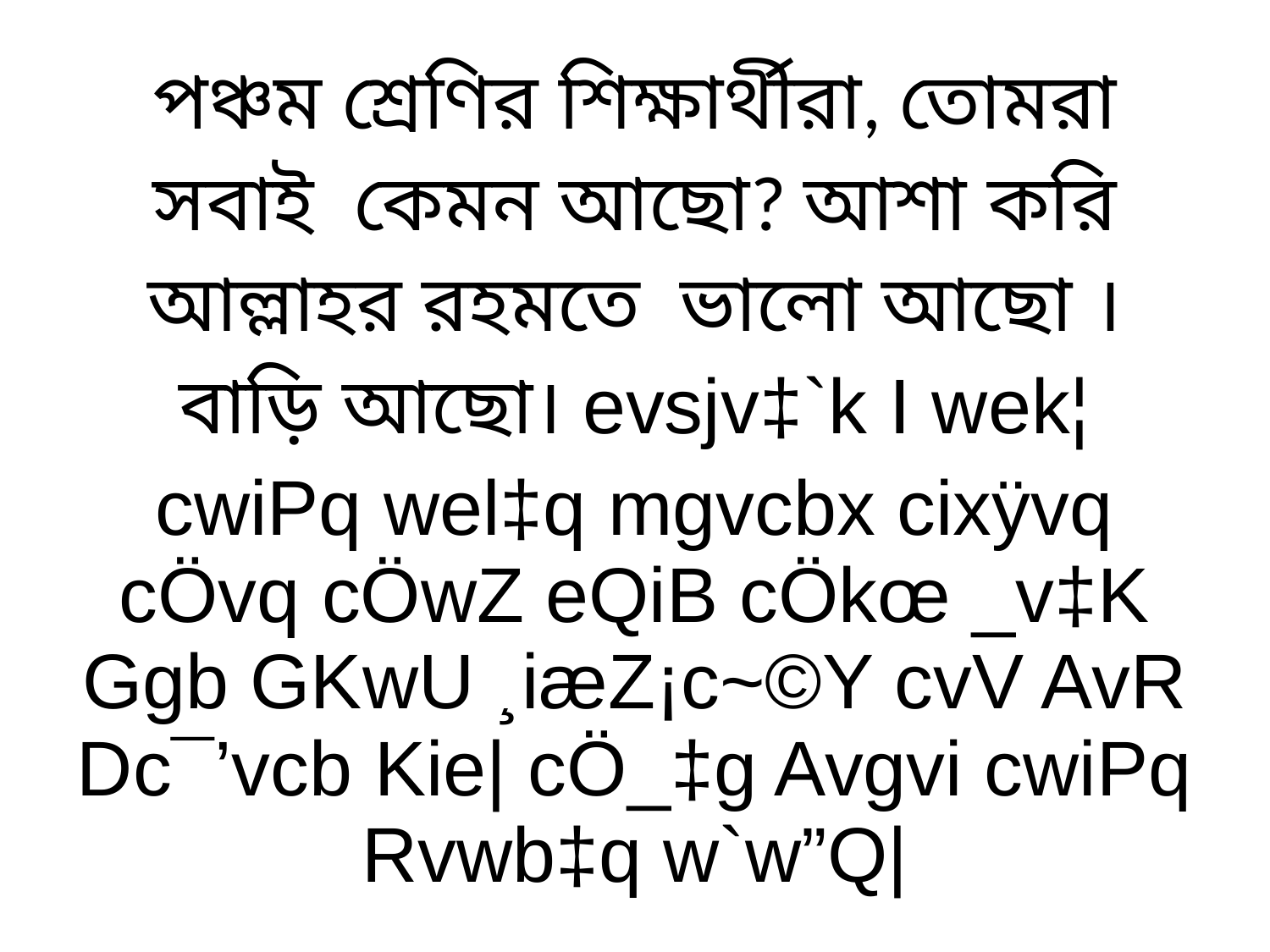

# পঞ্চম শ্রেণির শিক্ষার্থীরা, তোমরা সবাই  কেমন আছো? আশা করি আল্লাহর রহমতে  ভালো আছো । বাড়ি আছো। evsjv‡`k I wek¦ cwiPq wel‡q mgvcbx cixÿvq cÖvq cÖwZ eQiB cÖkœ _v‡K Ggb GKwU ¸iæZ¡c~©Y cvV AvR Dc¯’vcb Kie| cÖ_‡g Avgvi cwiPq Rvwb‡q w`w”Q|